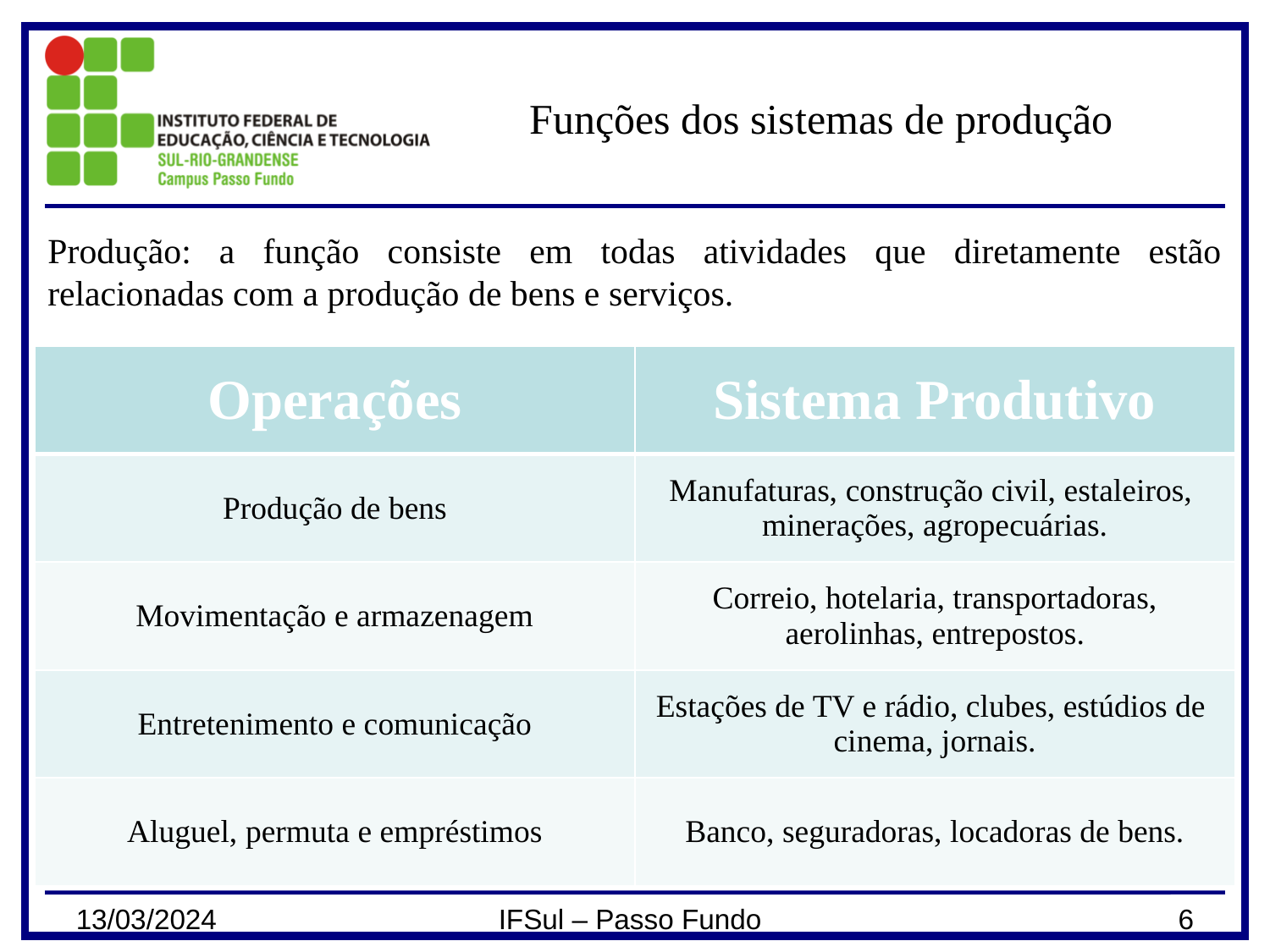

# Funções dos sistemas de produção
Produção: a função consiste em todas atividades que diretamente estão relacionadas com a produção de bens e serviços.
| Operações | Sistema Produtivo |
| --- | --- |
| Produção de bens | Manufaturas, construção civil, estaleiros, minerações, agropecuárias. |
| Movimentação e armazenagem | Correio, hotelaria, transportadoras, aerolinhas, entrepostos. |
| Entretenimento e comunicação | Estações de TV e rádio, clubes, estúdios de cinema, jornais. |
| Aluguel, permuta e empréstimos | Banco, seguradoras, locadoras de bens. |
13/03/2024
IFSul – Passo Fundo
6